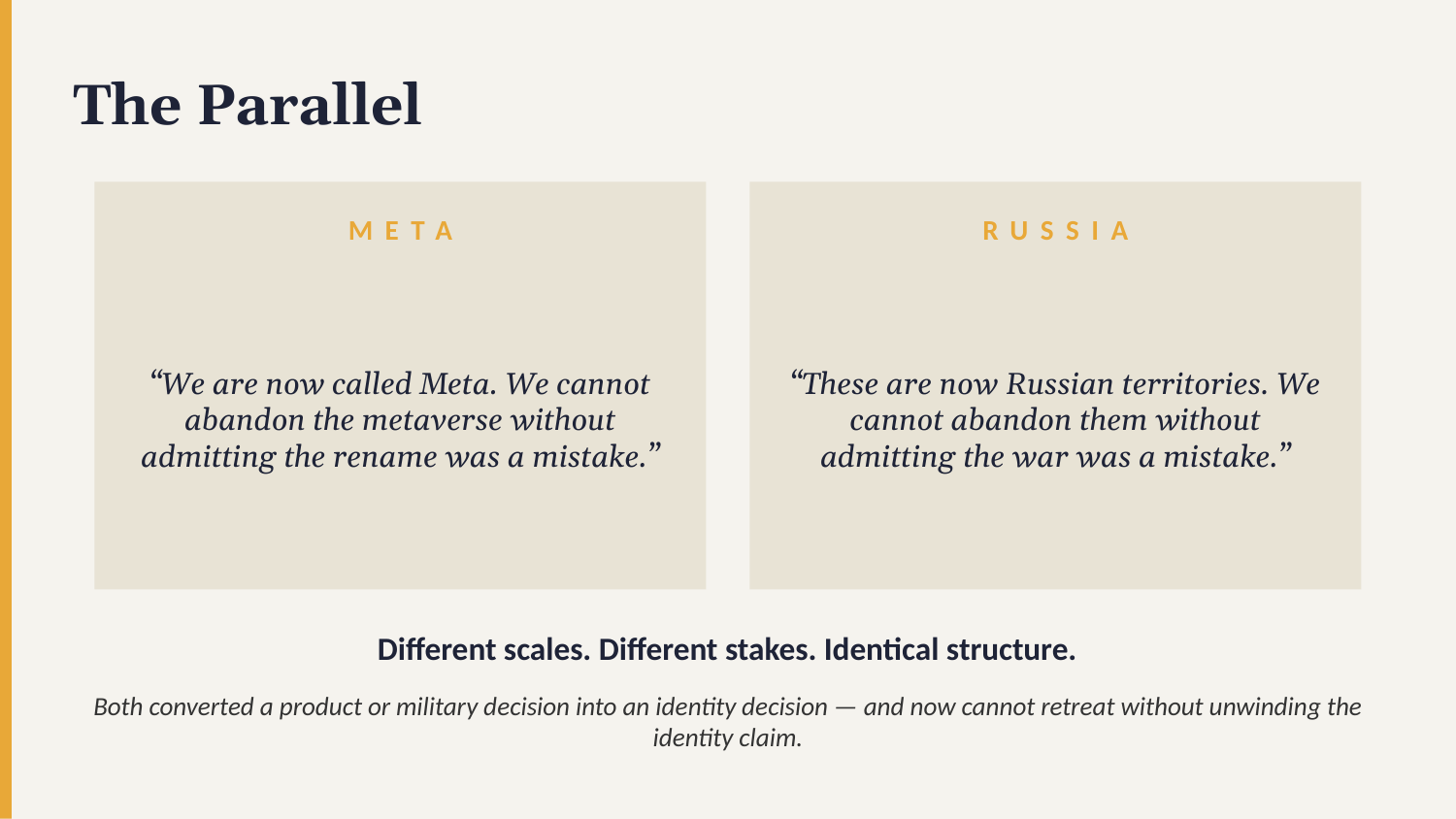

The Parallel

META
RUSSIA
“We are now called Meta. We cannot abandon the metaverse without admitting the rename was a mistake.”
“These are now Russian territories. We cannot abandon them without admitting the war was a mistake.”
Different scales. Different stakes. Identical structure.
Both converted a product or military decision into an identity decision — and now cannot retreat without unwinding the identity claim.